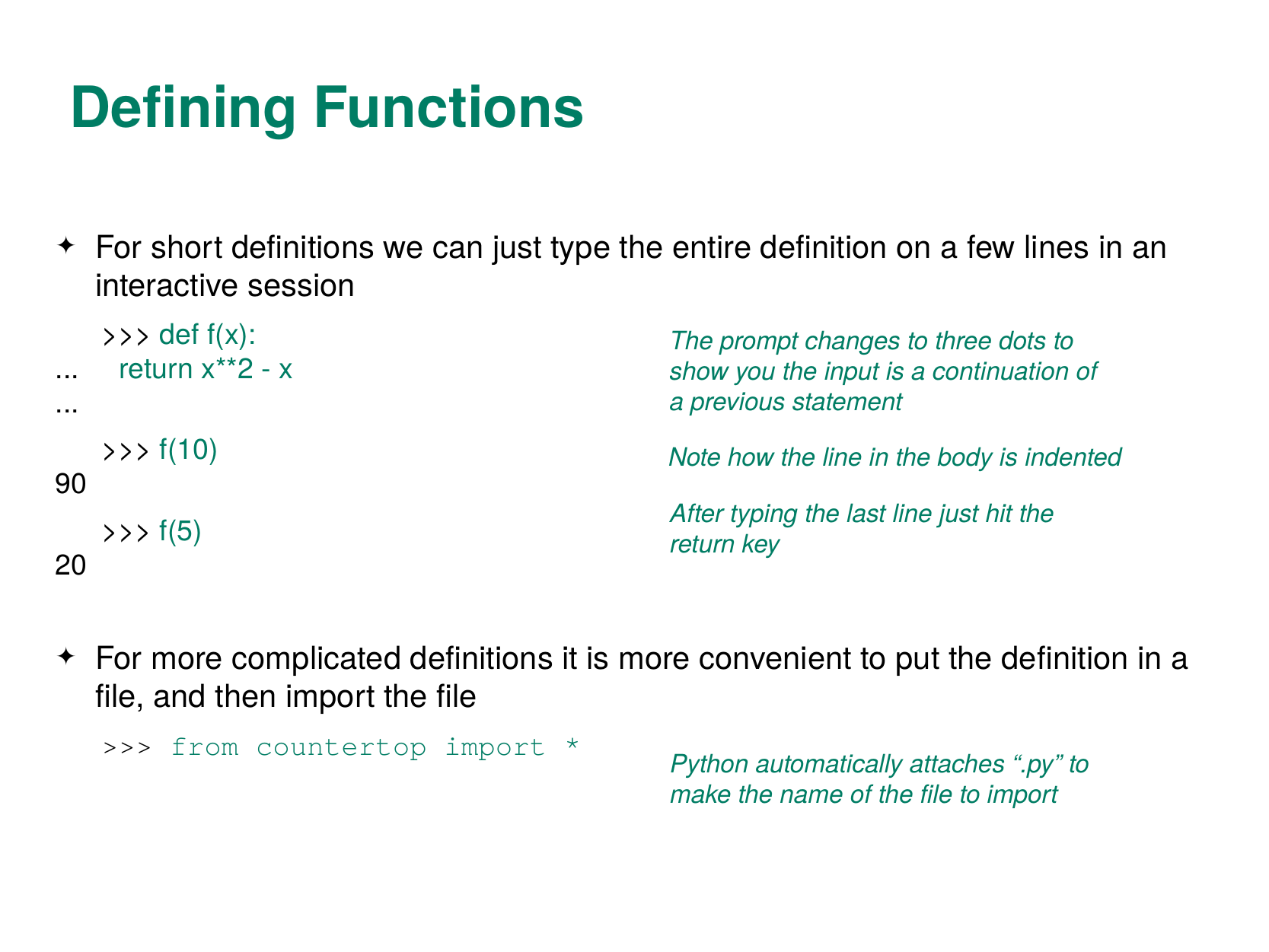

# Defining Functions
For short definitions we can just type the entire definition on a few lines in an interactive session
>>> def f(x):
...     return x**2 - x
...
>>> f(10)
90
>>> f(5)
20
For more complicated definitions it is more convenient to put the definition in a file, and then import the file
>>> from countertop import *
The prompt changes to three dots to show you the input is a continuation of a previous statement
Note how the line in the body is indented
After typing the last line just hit the return key
Python automatically attaches “.py” to make the name of the file to import